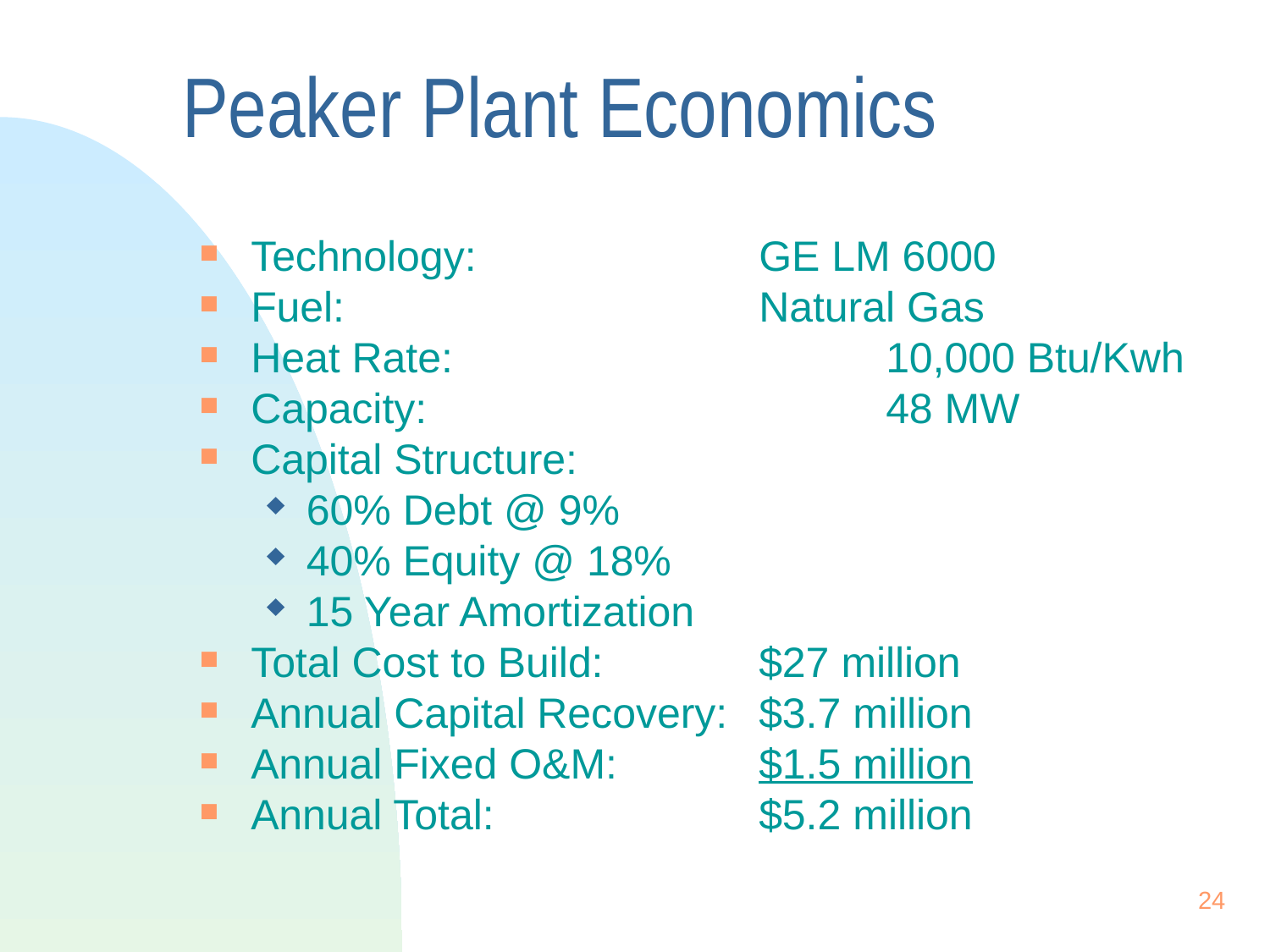

# Peaker Plant Economics

Technology:			GE LM 6000
Fuel:  				Natural Gas
Heat Rate:				10,000 Btu/Kwh
Capacity:				48 MW
Capital Structure:
60% Debt @ 9%
40% Equity @ 18%
15 Year Amortization
Total Cost to Build:		$27 million
Annual Capital Recovery:	$3.7 million
Annual Fixed O&M:		$1.5 million
Annual Total:			$5.2 million
24